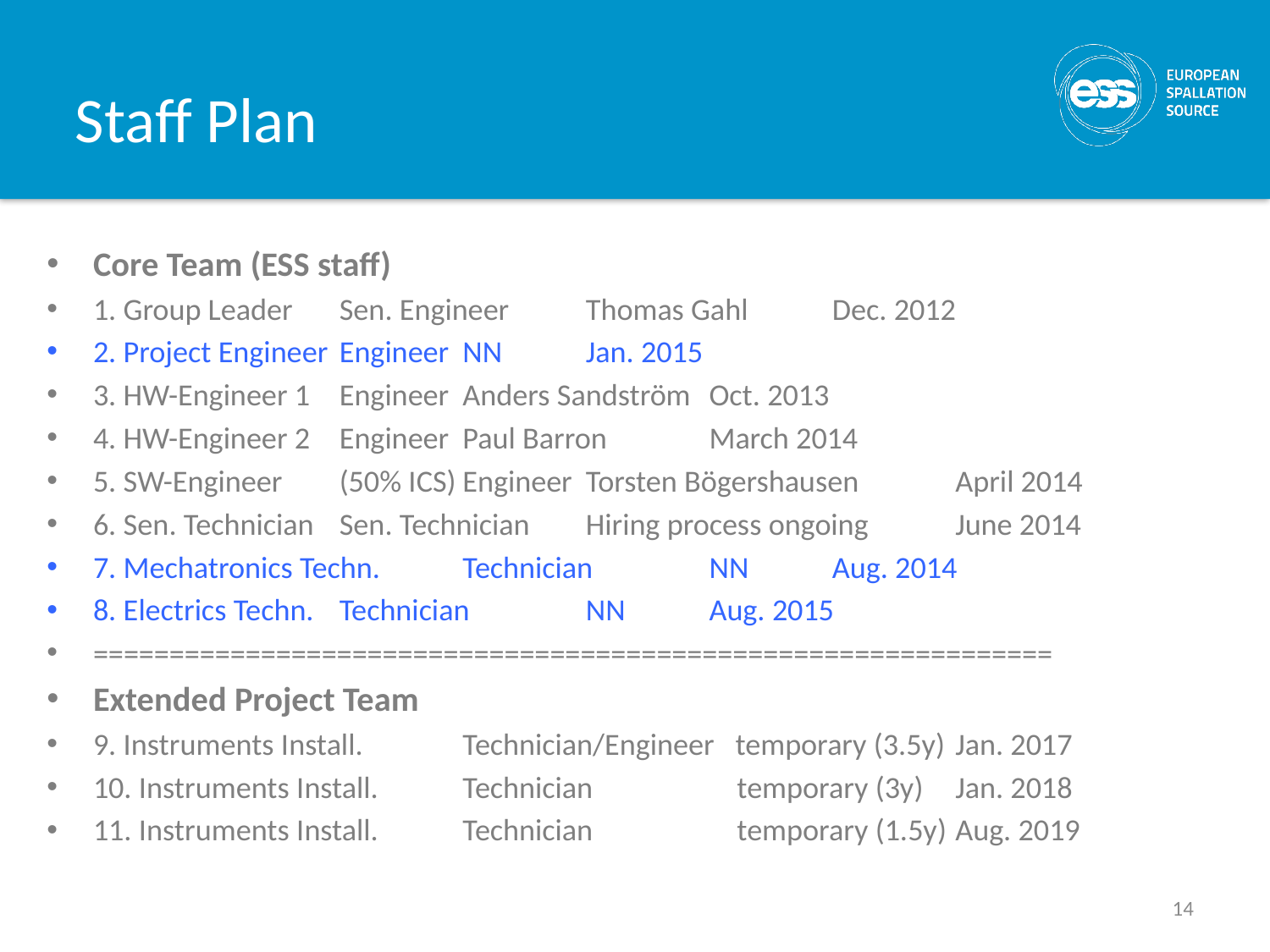

# Staff Plan
Core Team (ESS staff)
1. Group Leader	Sen. Engineer 	Thomas Gahl  		Dec. 2012
2. Project Engineer	Engineer		NN			Jan. 2015
3. HW-Engineer 1	Engineer		Anders Sandström		Oct. 2013
4. HW-Engineer 2	Engineer		Paul Barron		March 2014
5. SW-Engineer	(50% ICS)	Engineer		Torsten Bögershausen	April 2014
6. Sen. Technician	Sen. Technician	Hiring process ongoing	June 2014
7. Mechatronics Techn.	Technician	NN			Aug. 2014
8. Electrics Techn.	Technician	NN			Aug. 2015
===============================================================
Extended Project Team
9. Instruments Install.	Technician/Engineer   temporary (3.5y)		Jan. 2017
10. Instruments Install.	Technician	    temporary (3y)		Jan. 2018
11. Instruments Install.	Technician    	    temporary (1.5y)		Aug. 2019
14